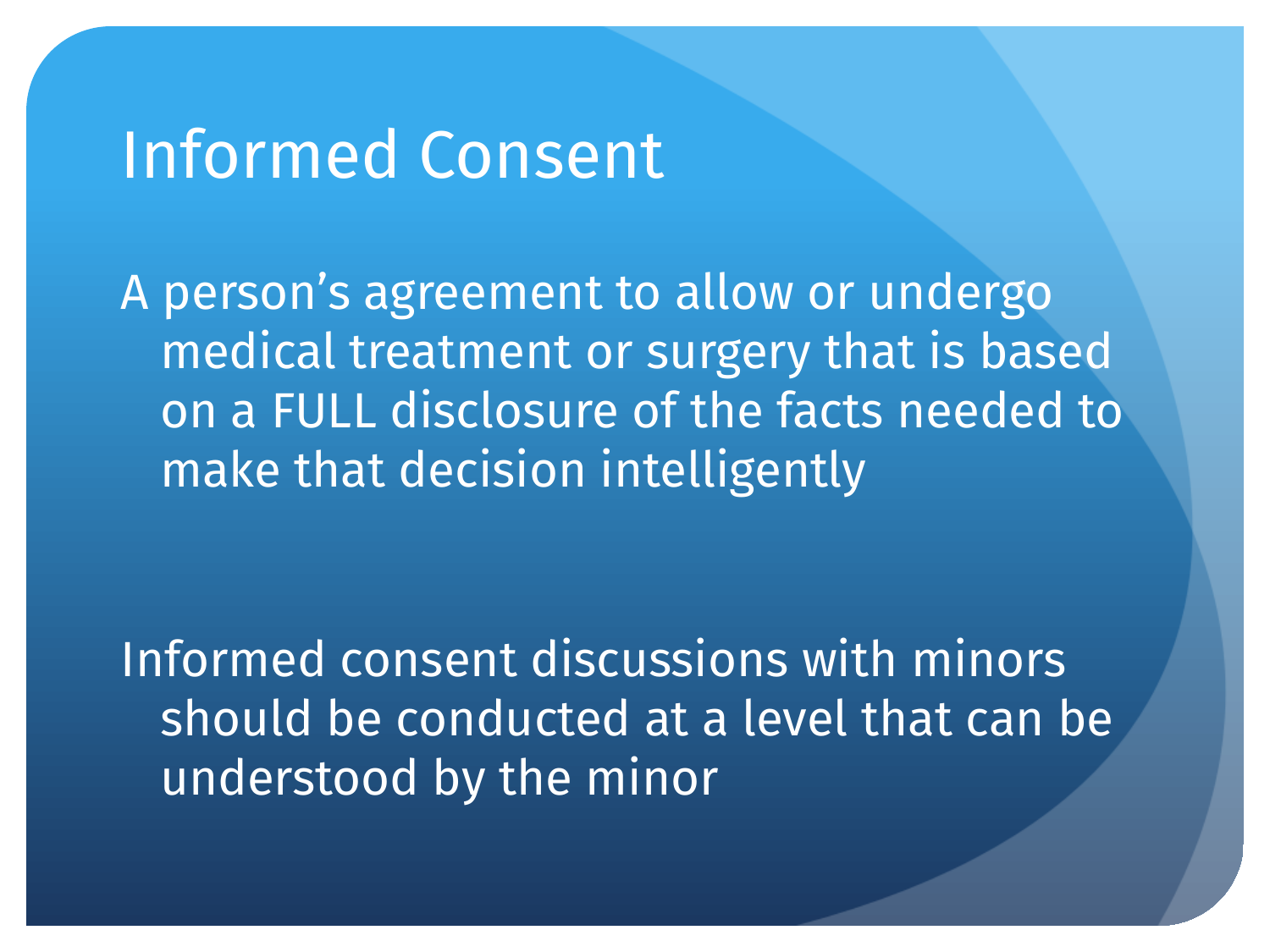

# Informed Consent
A person’s agreement to allow or undergo medical treatment or surgery that is based on a FULL disclosure of the facts needed to make that decision intelligently

Informed consent discussions with minors should be conducted at a level that can be understood by the minor